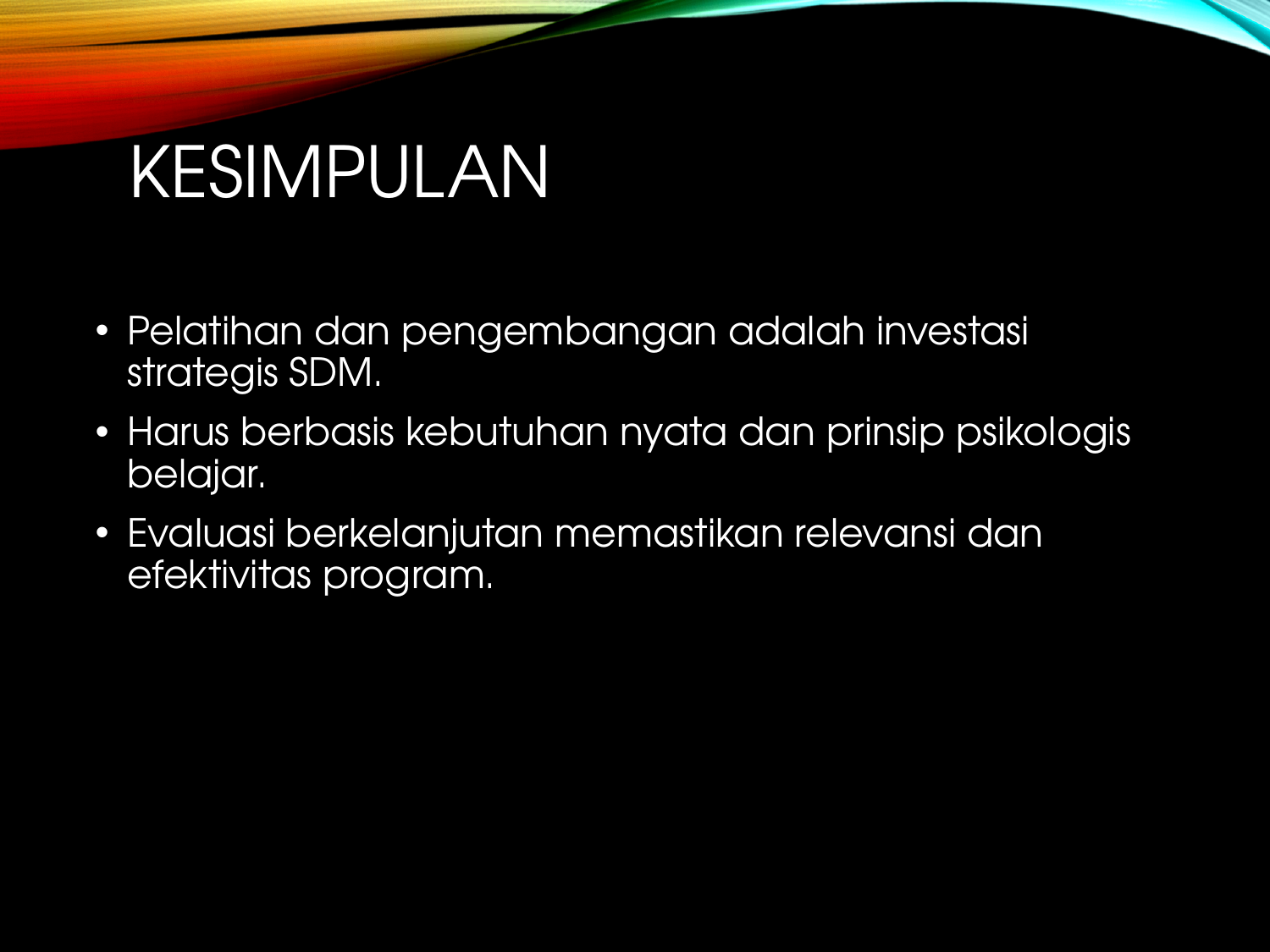

# Kesimpulan
Pelatihan dan pengembangan adalah investasi strategis SDM.
Harus berbasis kebutuhan nyata dan prinsip psikologis belajar.
Evaluasi berkelanjutan memastikan relevansi dan efektivitas program.